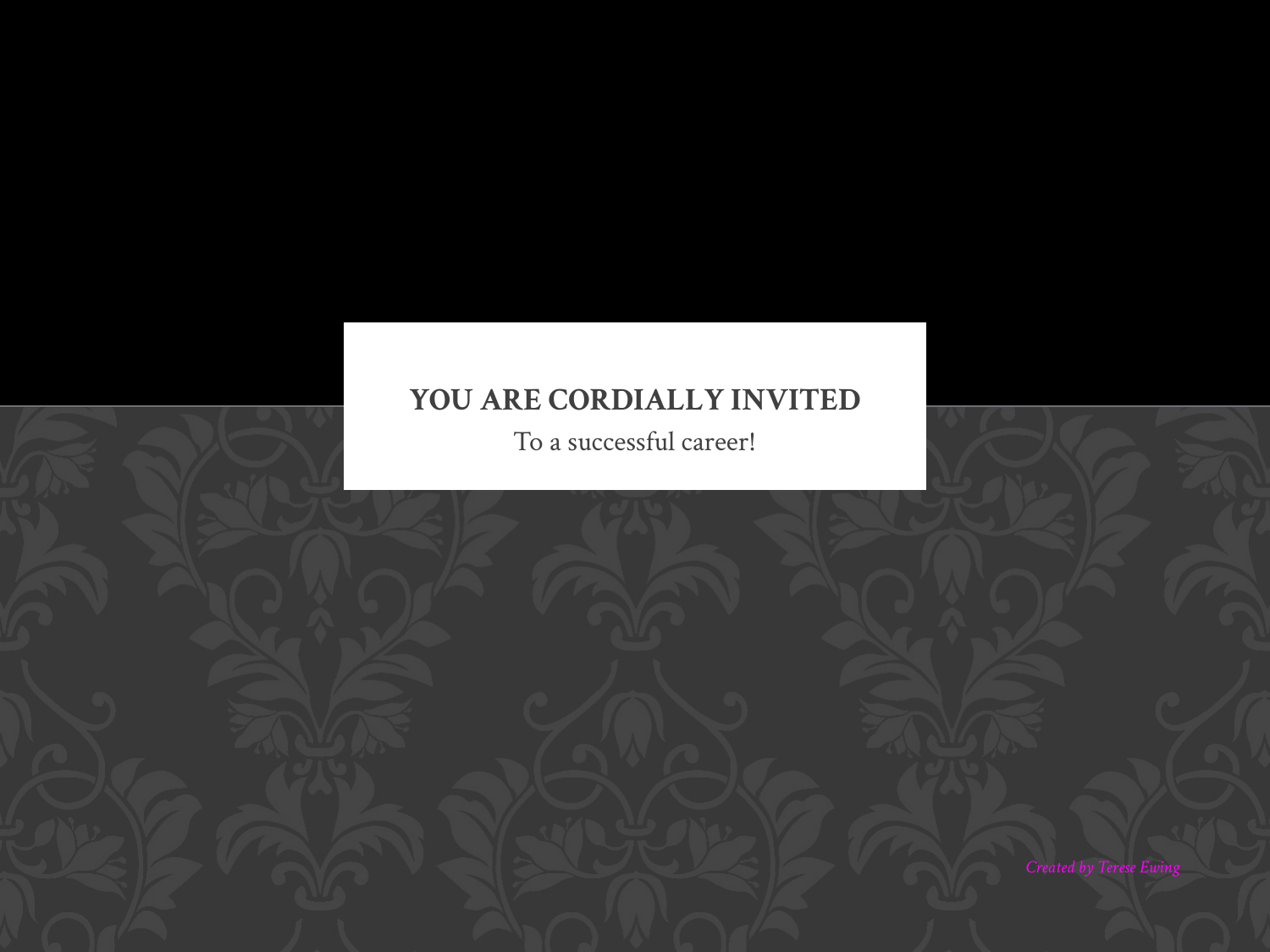

# You are cordially invited
To a successful career!
Created by Terese Ewing